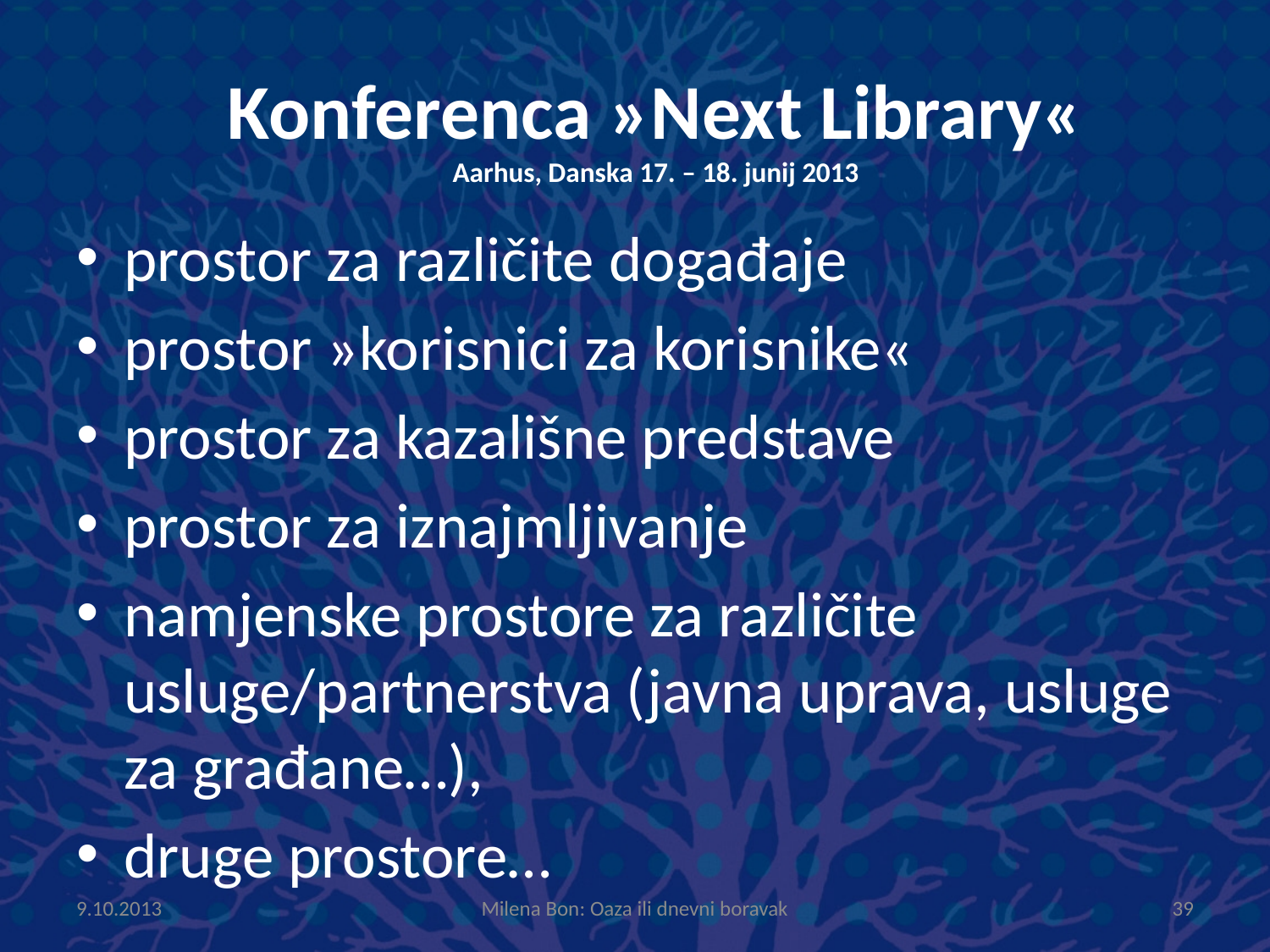

Konferenca »Next Library«
Aarhus, Danska 17. – 18. junij 2013
prostor za različite događaje
prostor »korisnici za korisnike«
prostor za kazališne predstave
prostor za iznajmljivanje
namjenske prostore za različite usluge/partnerstva (javna uprava, usluge za građane…),
druge prostore…

9.10.2013
Milena Bon: Oaza ili dnevni boravak
39